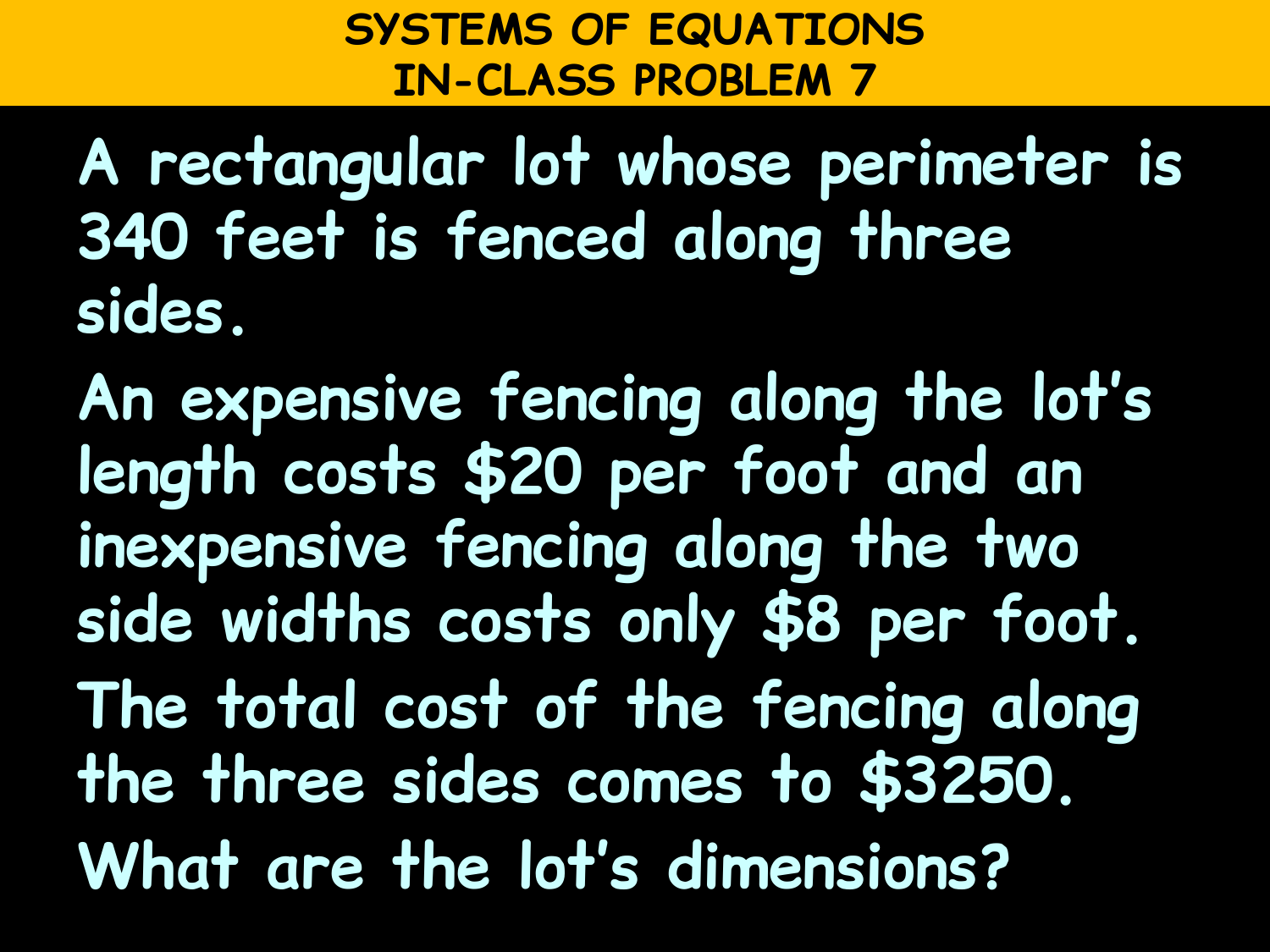

SYSTEMS OF EQUATIONS
IN-CLASS PROBLEM 7
A rectangular lot whose perimeter is 340 feet is fenced along three sides.
An expensive fencing along the lot’s length costs $20 per foot and an inexpensive fencing along the two side widths costs only $8 per foot.
The total cost of the fencing along the three sides comes to $3250.
What are the lot’s dimensions?